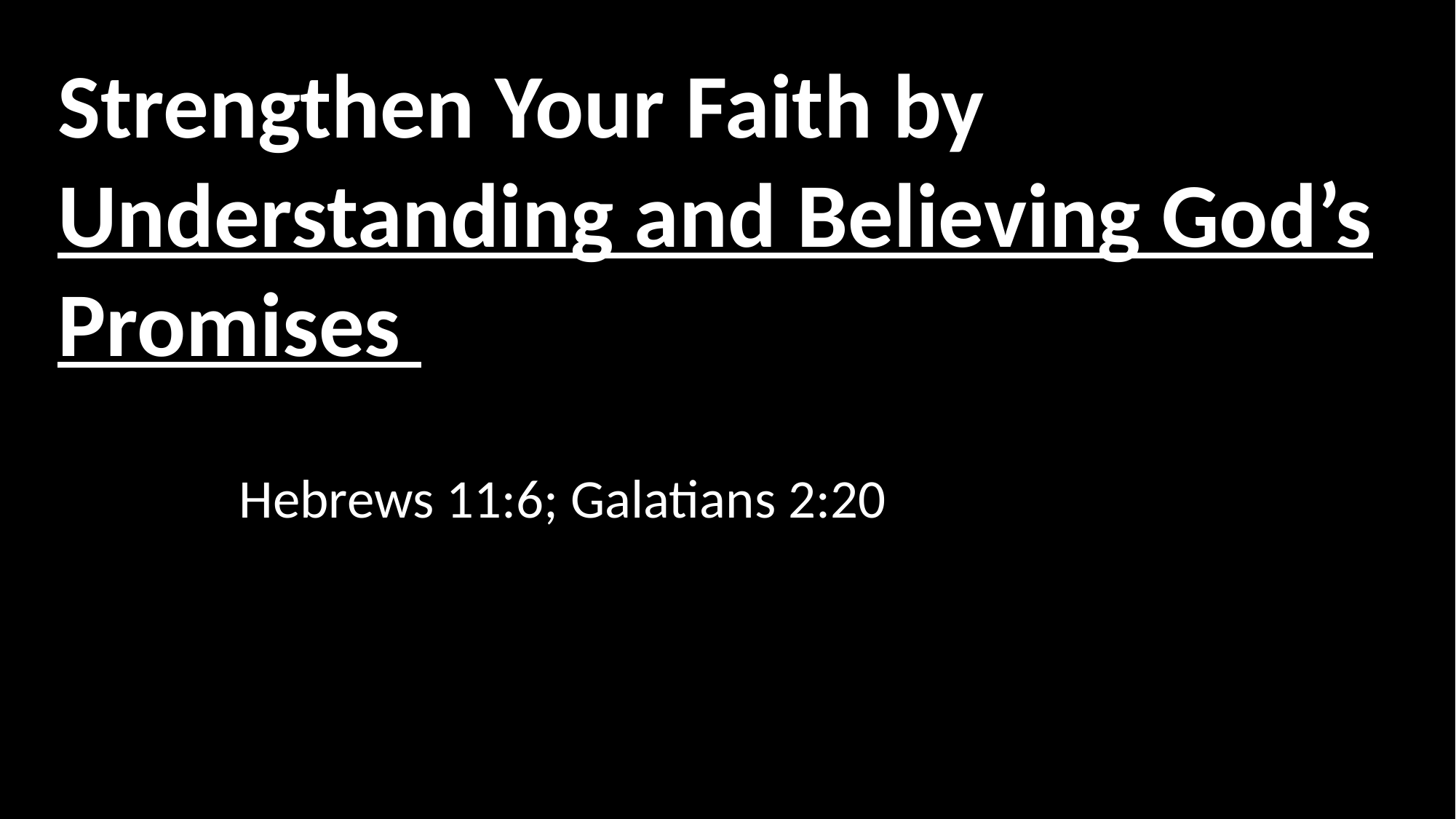

Strengthen Your Faith by Understanding and Believing God’s Promises
Hebrews 11:6; Galatians 2:20